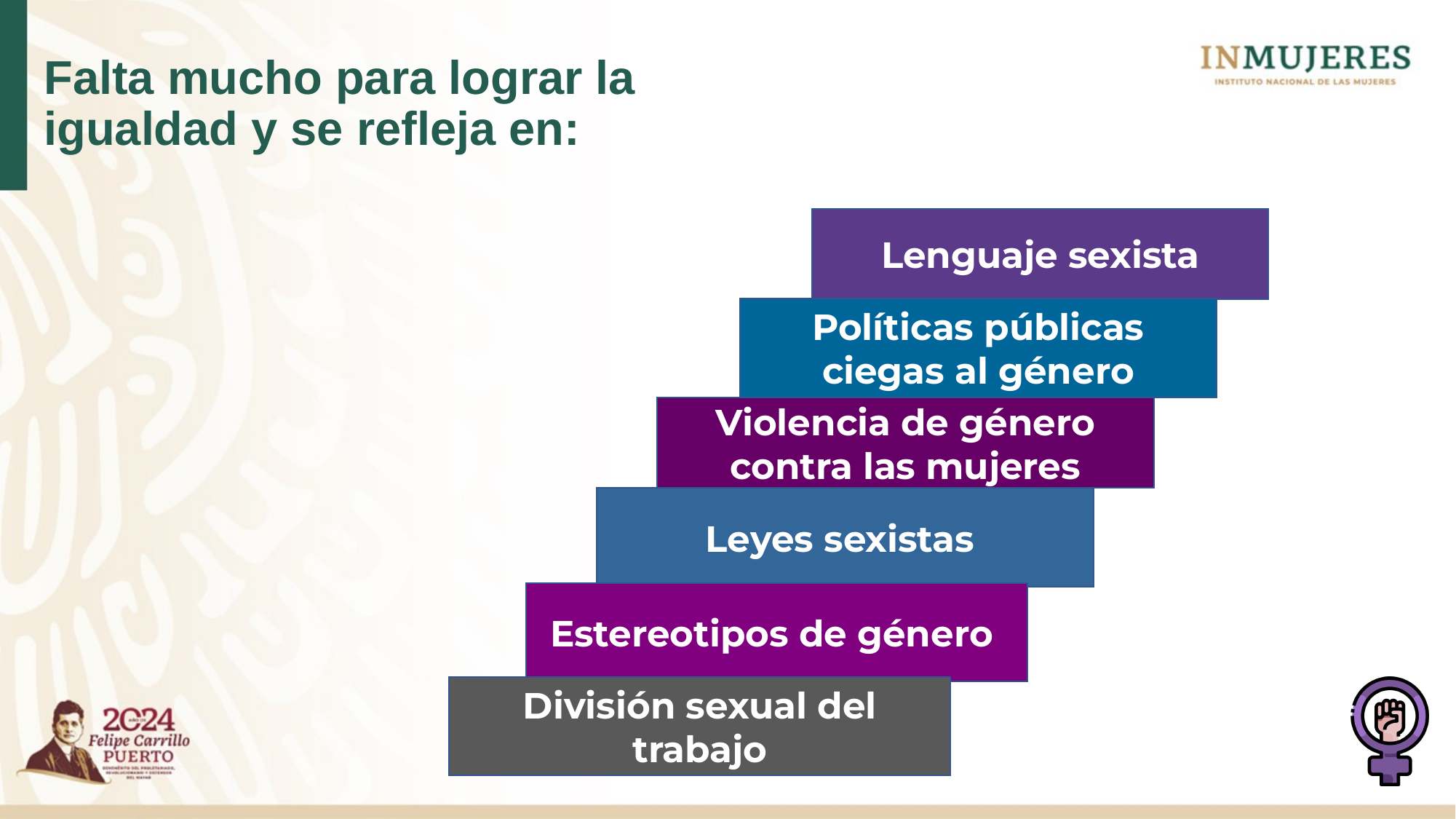

Falta mucho para lograr la igualdad y se refleja en:
Lenguaje sexista
Políticas públicas ciegas al género
Violencia de género contra las mujeres
Leyes sexistas
Estereotipos de género
División sexual del trabajo